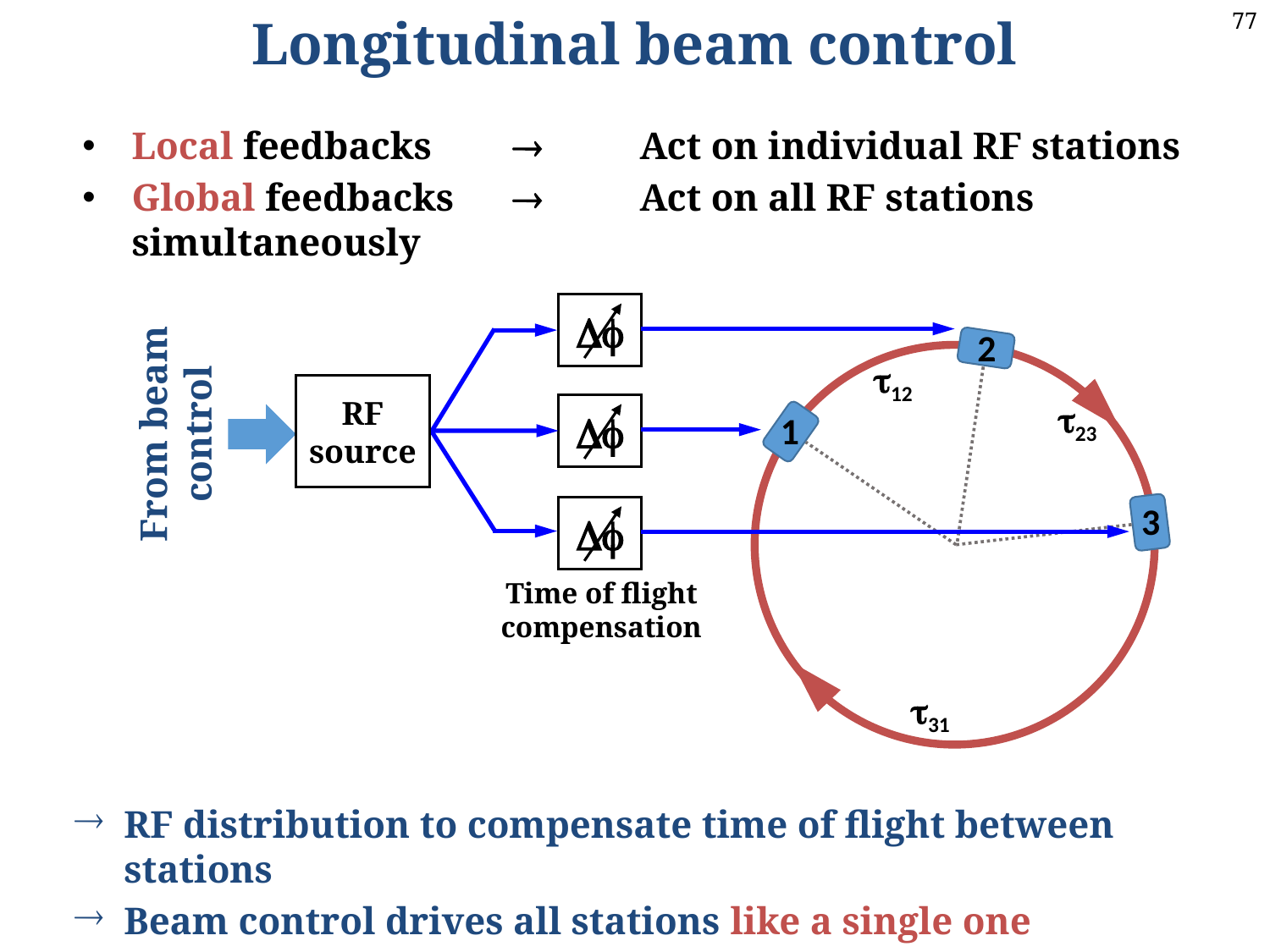

Longitudinal beam control
Local feedbacks	→	Act on individual RF stations
Global feedbacks	→	Act on all RF stations simultaneously

Δφ

RF source
From beam control
Δφ

Δφ

Time of flight compensation
2
τ12
τ23
1
3
τ31
RF distribution to compensate time of flight between stations
Beam control drives all stations like a single one